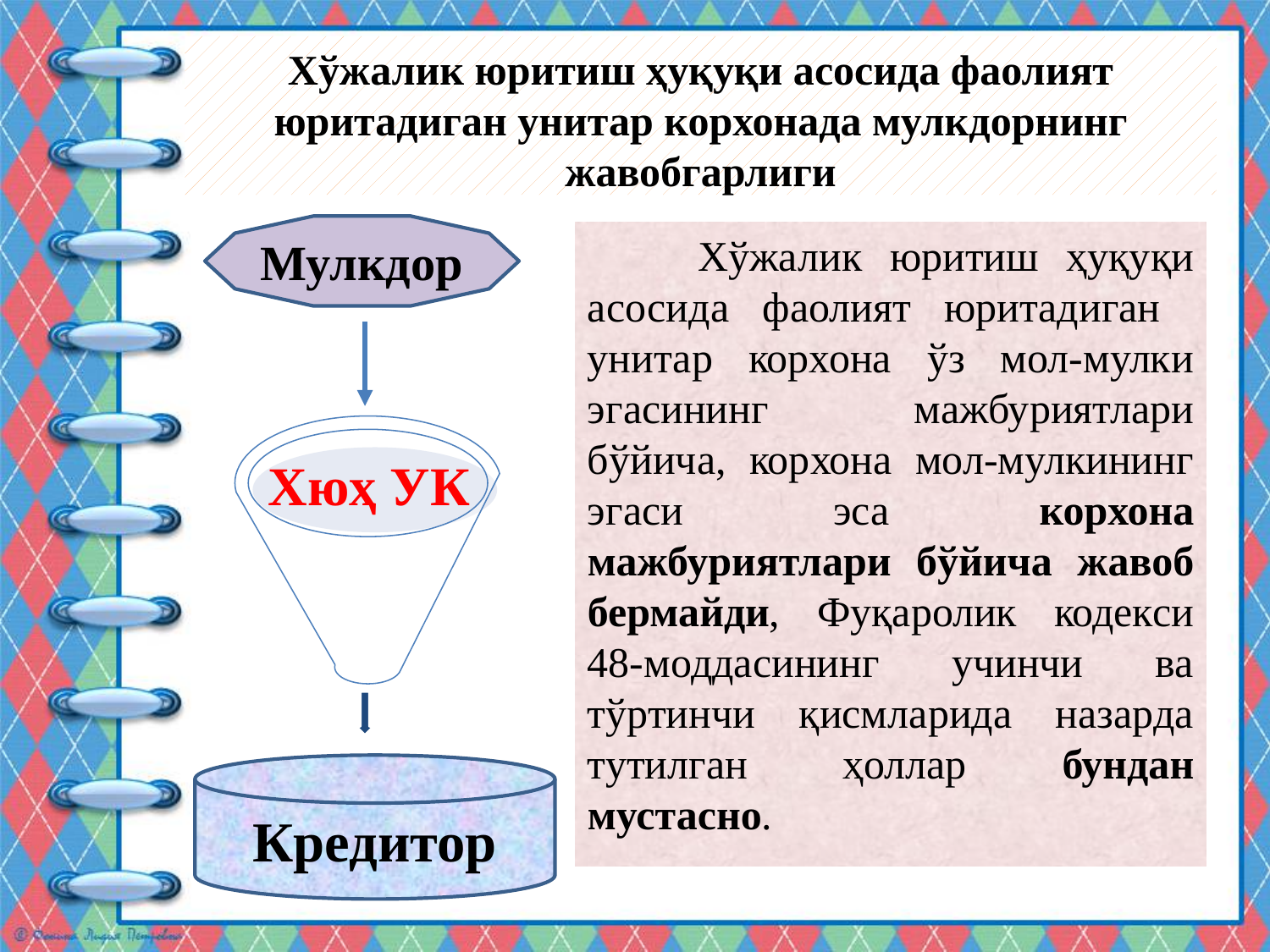

# Хўжалик юритиш ҳуқуқи асосида фаолият юритадиган унитар корхонада мулкдорнинг жавобгарлиги
Мулкдор
    Хўжалик юритиш ҳуқуқи асосида фаолият юритадиган  унитар корхона ўз мол-мулки эгасининг мажбуриятлари бўйича, корхона мол-мулкининг эгаси эса корхона мажбуриятлари бўйича жавоб бермайди, Фуқаролик кодекси 48-моддасининг учинчи ва тўртинчи қисмларида назарда тутилган ҳоллар бундан мустасно.

Хюҳ УК
Кредитор